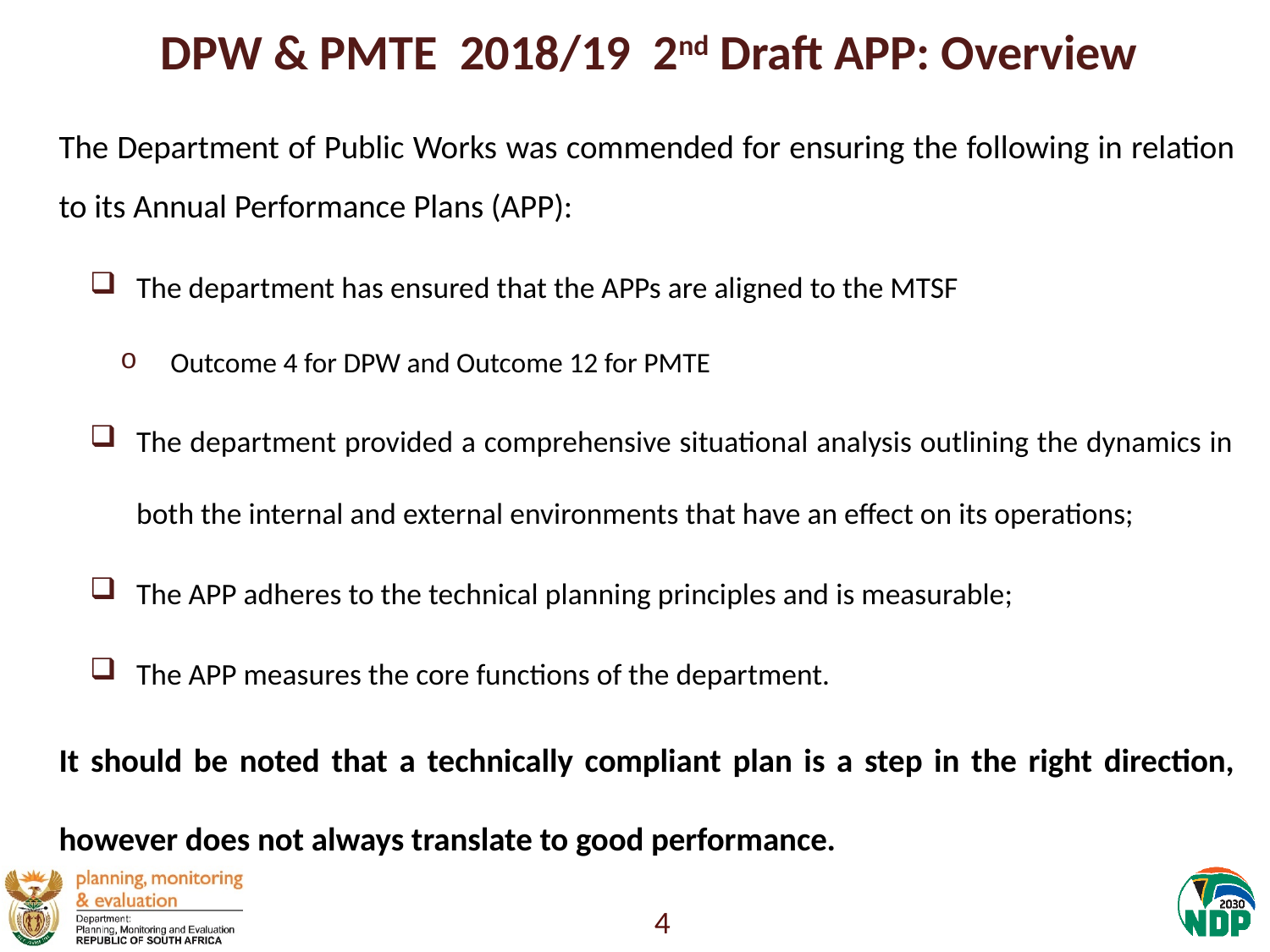

# DPW & PMTE  2018/19  2nd Draft APP: Overview
The Department of Public Works was commended for ensuring the following in relation to its Annual Performance Plans (APP):
The department has ensured that the APPs are aligned to the MTSF
Outcome 4 for DPW and Outcome 12 for PMTE
The department provided a comprehensive situational analysis outlining the dynamics in both the internal and external environments that have an effect on its operations;
The APP adheres to the technical planning principles and is measurable;
The APP measures the core functions of the department.
It should be noted that a technically compliant plan is a step in the right direction, however does not always translate to good performance.

4